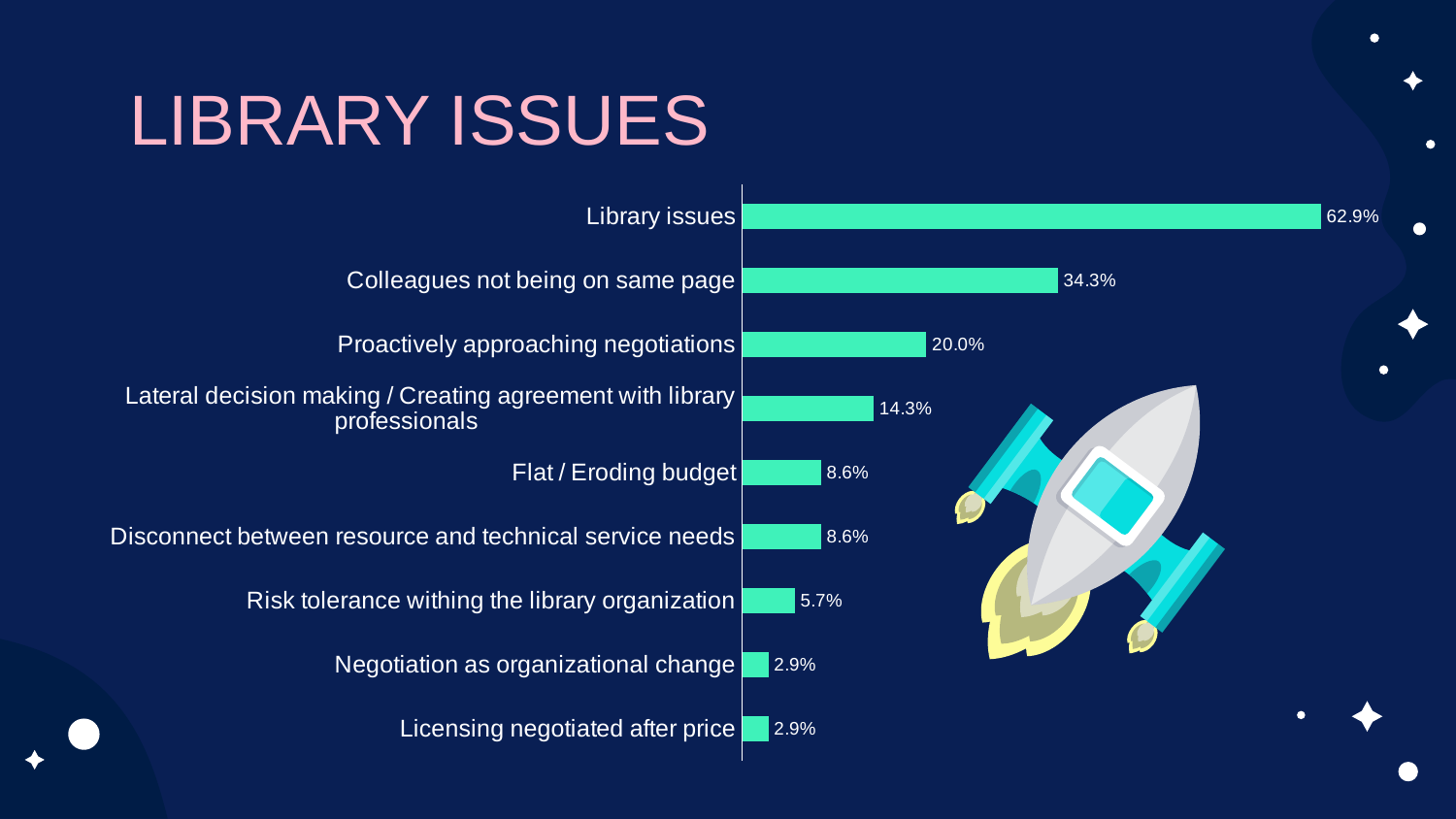

# LIBRARY ISSUES

### Chart

| Category |  |
|---|---|
|         Licensing negotiated after price | 0.02857142857142857 |
|         Negotiation as organizational change | 0.02857142857142857 |
|         Risk tolerance withing the library organization | 0.05714285714285714 |
|         Disconnect between resource and technical service needs | 0.08571428571428572 |
|         Flat / Eroding budget | 0.08571428571428572 |
|         Lateral decision making / Creating agreement with library professionals | 0.14285714285714285 |
|         Proactively approaching negotiations | 0.2 |
|         Colleagues not being on same page | 0.34285714285714286 |
|     Library issues | 0.6285714285714286 |